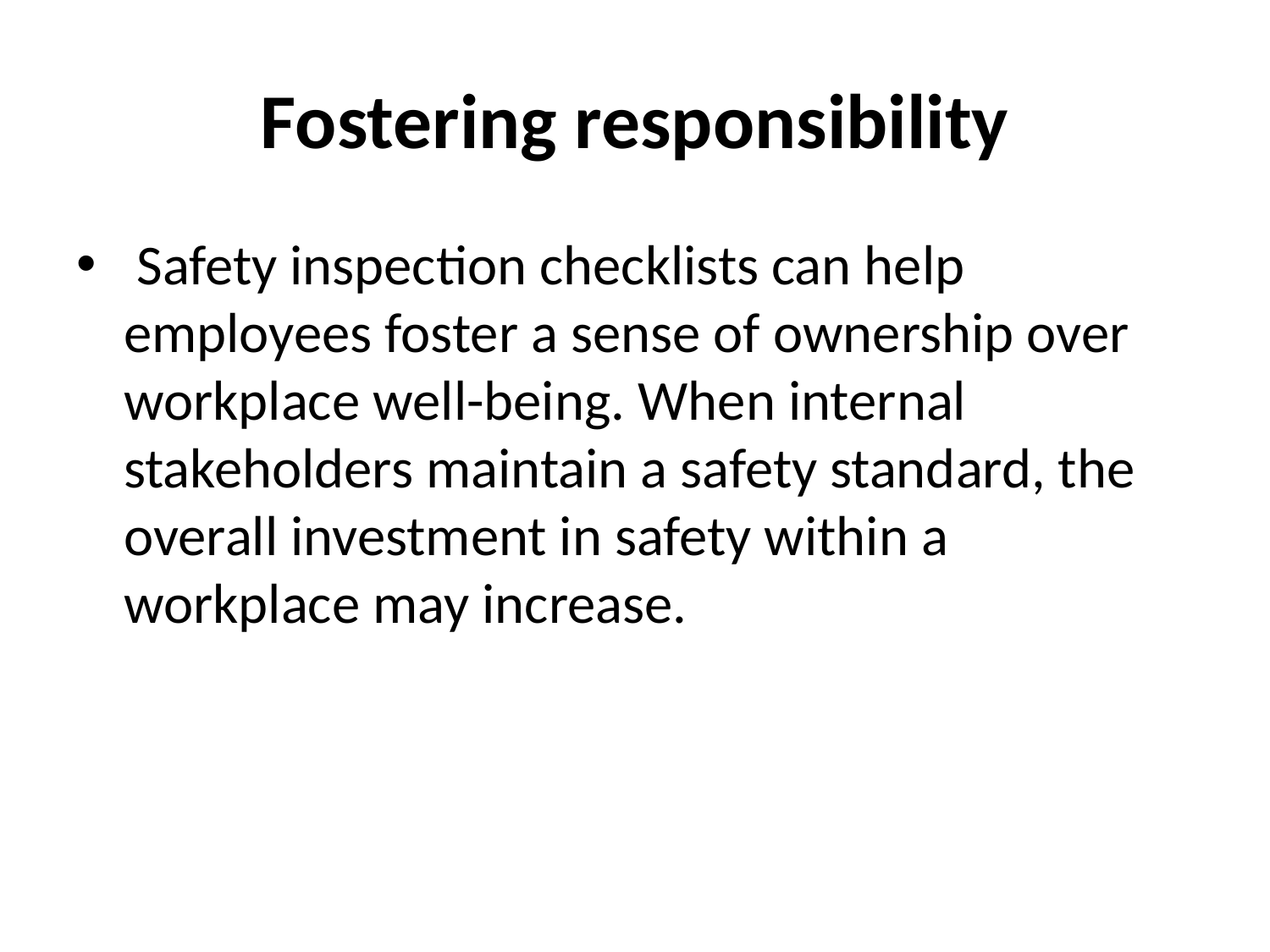

# Fostering responsibility
 Safety inspection checklists can help employees foster a sense of ownership over workplace well-being. When internal stakeholders maintain a safety standard, the overall investment in safety within a workplace may increase.